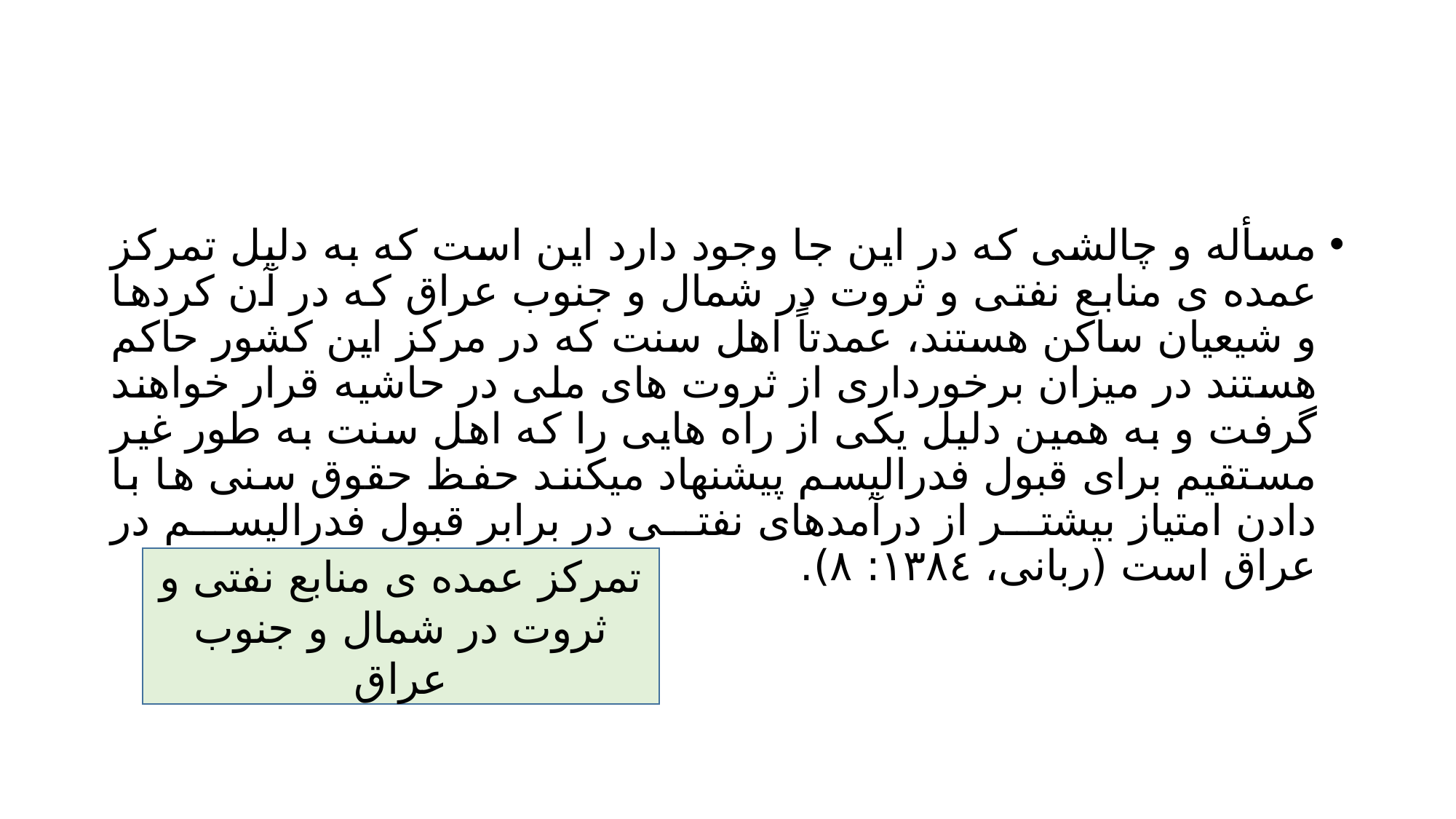

#
مسأله و چالشی که در این جا وجود دارد این است که به دلیل تمرکز عمده ی منابع نفتی و ثروت در شمال و جنوب عراق که در آن کردها و شیعیان ساکن هستند، عمدتاً اهل سنت که در مرکز این کشور حاکم هستند در میزان برخورداری از ثروت های ملی در حاشیه قرار خواهند گرفت و به همین دلیل یکی از راه هایی را که اهل سنت به طور غیر مستقیم برای قبول فدرالیسم پیشنهاد میکنند حفظ حقوق سنی ها با دادن امتیاز بیشتر از درآمدهای نفتی در برابر قبول فدرالیسم در عراق است (ربانی، ١٣٨٤: ٨).

تمرکز عمده ی منابع نفتی و ثروت در شمال و جنوب عراق